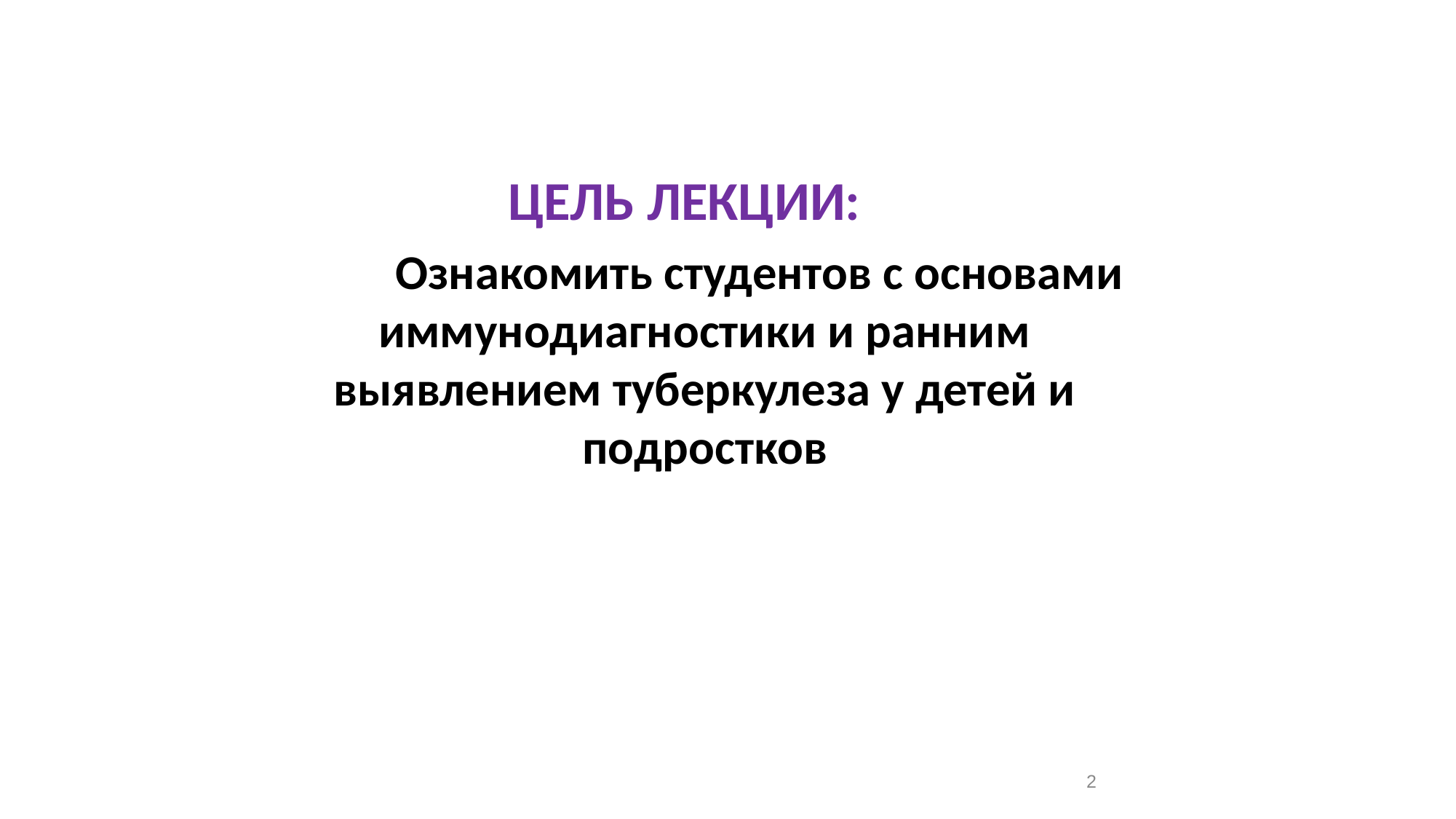

ЦЕЛЬ ЛЕКЦИИ:
		Ознакомить студентов с основами иммунодиагностики и ранним выявлением туберкулеза у детей и подростков
2